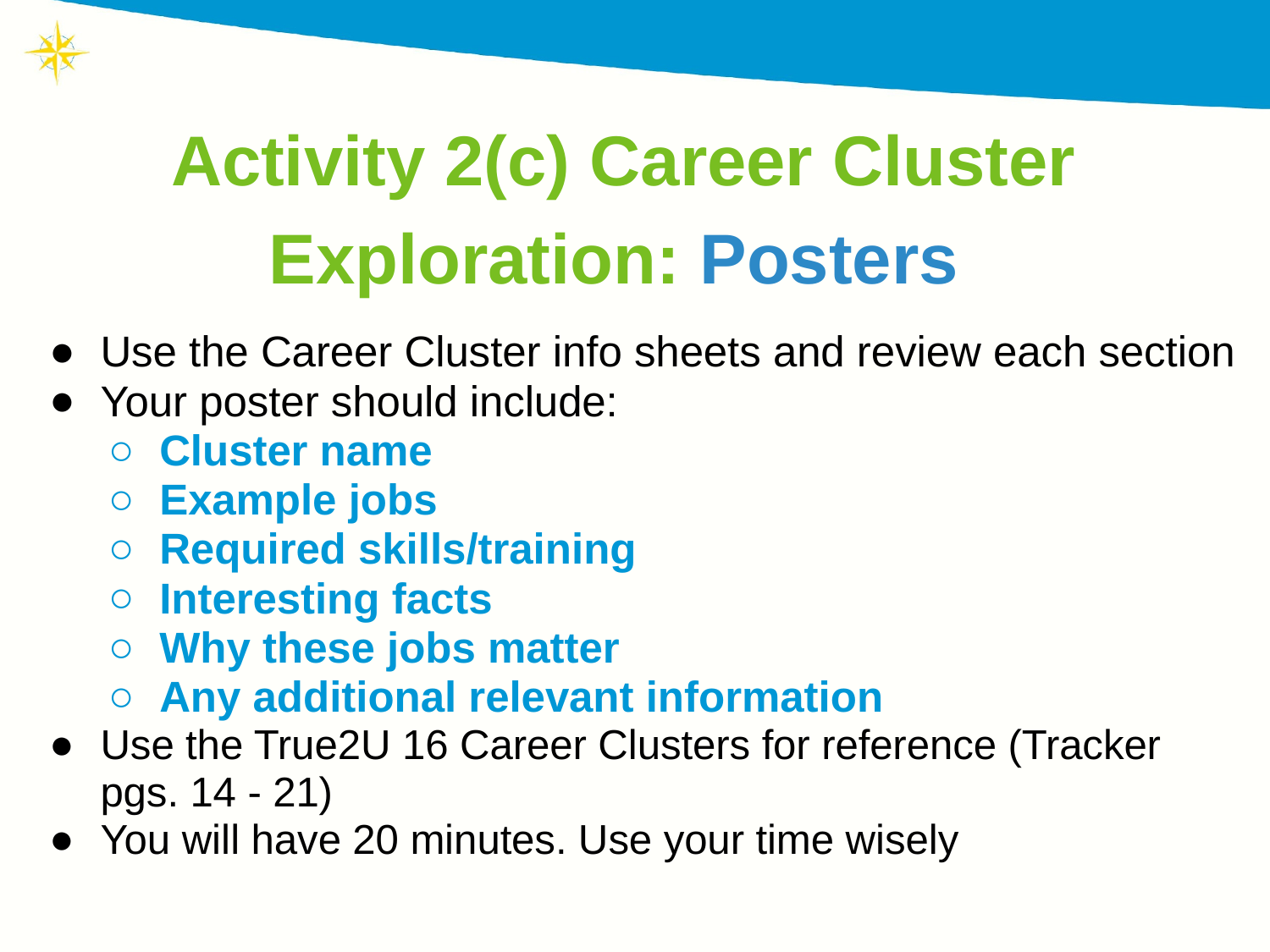

Activity 2(c) Career Cluster Exploration: Posters
Use the Career Cluster info sheets and review each section
Your poster should include:
Cluster name
Example jobs
Required skills/training
Interesting facts
Why these jobs matter
Any additional relevant information
Use the True2U 16 Career Clusters for reference (Tracker pgs. 14 - 21)
You will have 20 minutes. Use your time wisely